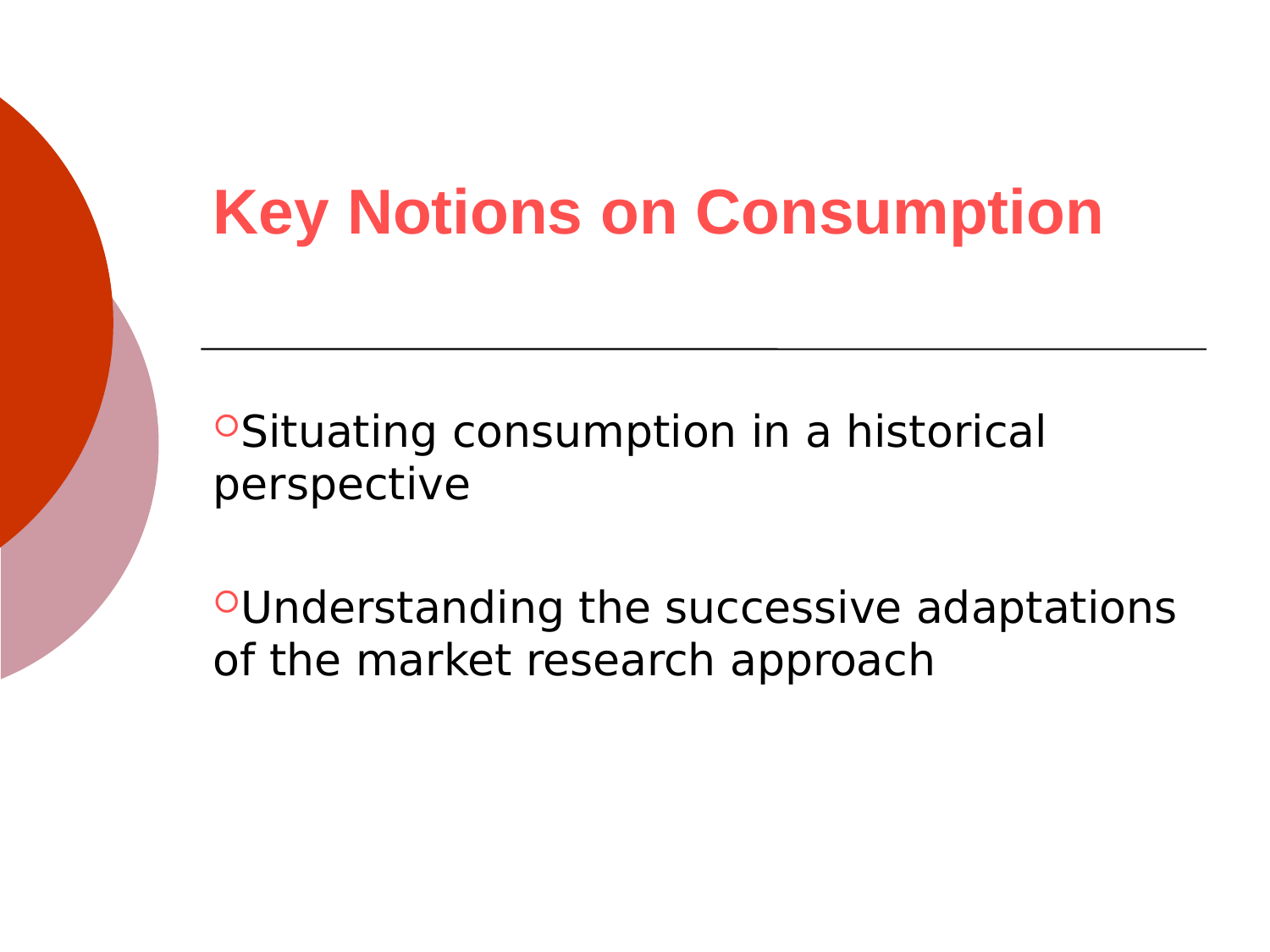

# Key Notions on Consumption
Situating consumption in a historical perspective

Understanding the successive adaptations of the market research approach